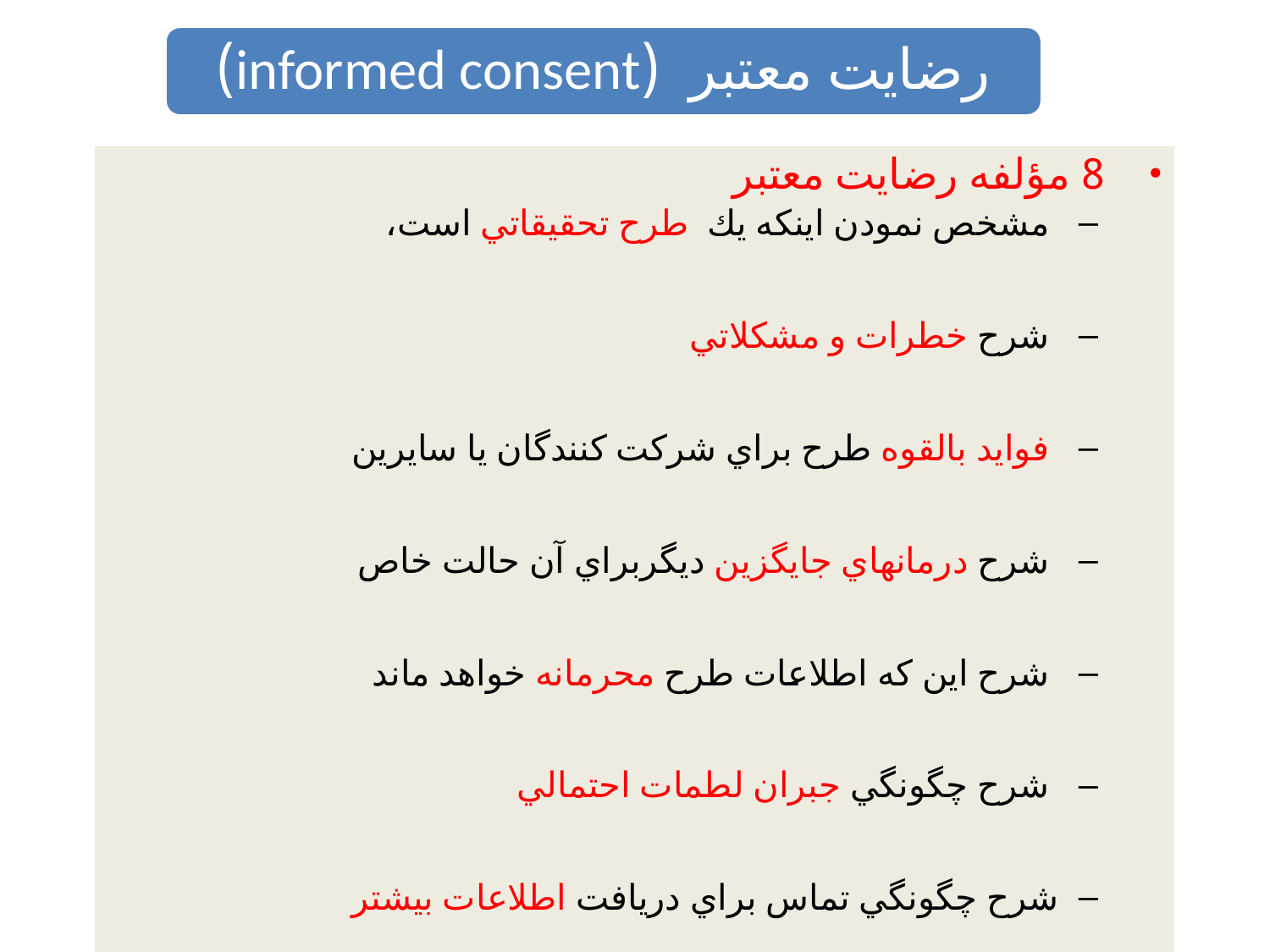

رضايت معتبر  (informed consent)
 8 مؤلفه رضايت معتبر
 مشخص نمودن اينكه يك  طرح تحقيقاتي است،

 شرح خطرات و مشكلاتي

 فوايد بالقوه طرح براي شركت كنندگان يا سايرين

 شرح درمانهاي جايگزين ديگربراي آن حالت خاص

 شرح اين كه اطلاعات طرح محرمانه خواهد ماند

 شرح چگونگي جبران لطمات احتمالي

شرح چگونگي تماس براي دريافت اطلاعات بيشتر

شرح اينكه شركت در مطالعه اختياري است و خروج از آن سبب محروميت از ساير درمانها نخواهد شد.